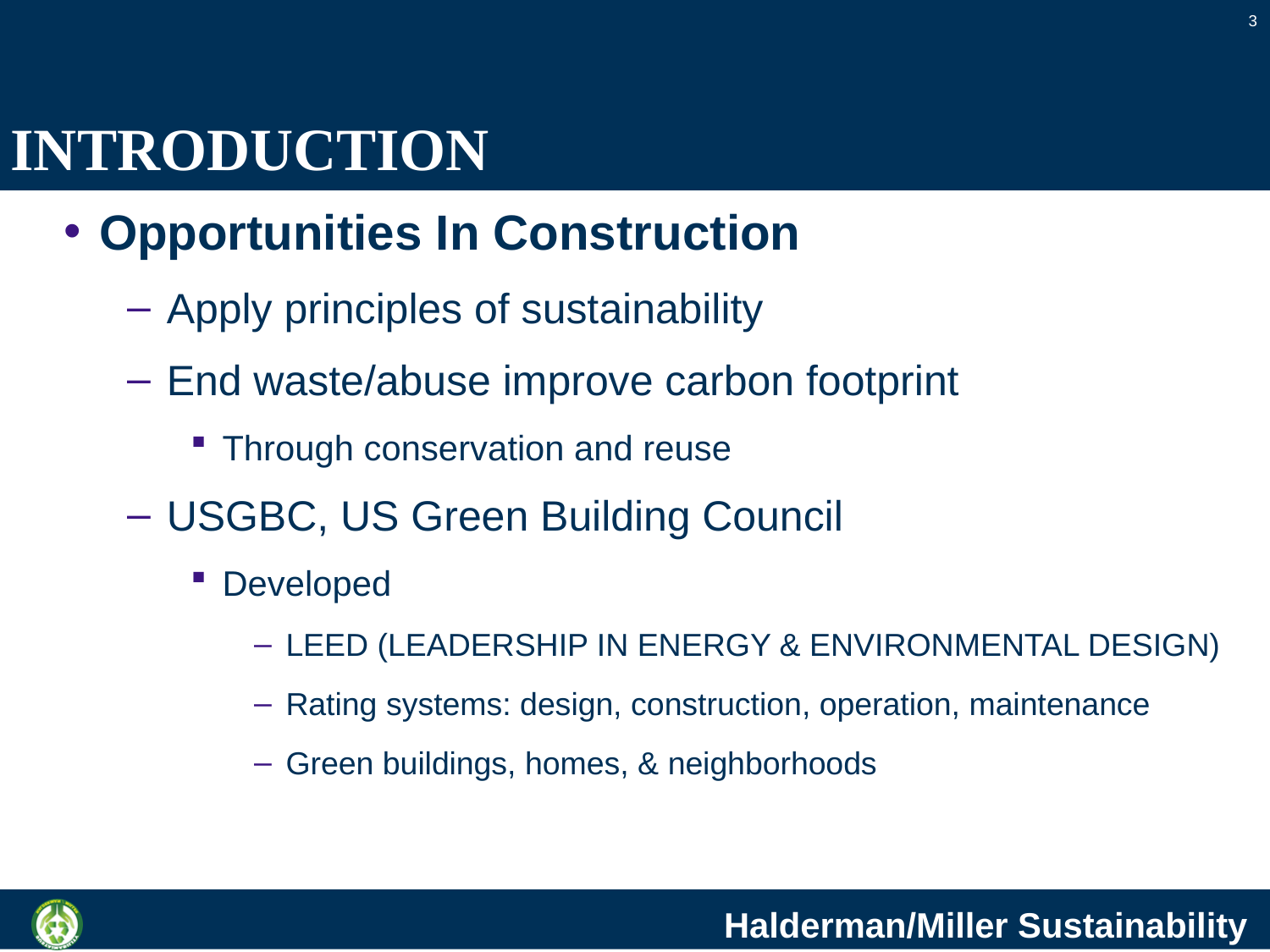

3
# INTRODUCTION
Opportunities In Construction
Apply principles of sustainability
End waste/abuse improve carbon footprint
Through conservation and reuse
USGBC, US Green Building Council
Developed
LEED (LEADERSHIP IN ENERGY & ENVIRONMENTAL DESIGN)
Rating systems: design, construction, operation, maintenance
Green buildings, homes, & neighborhoods